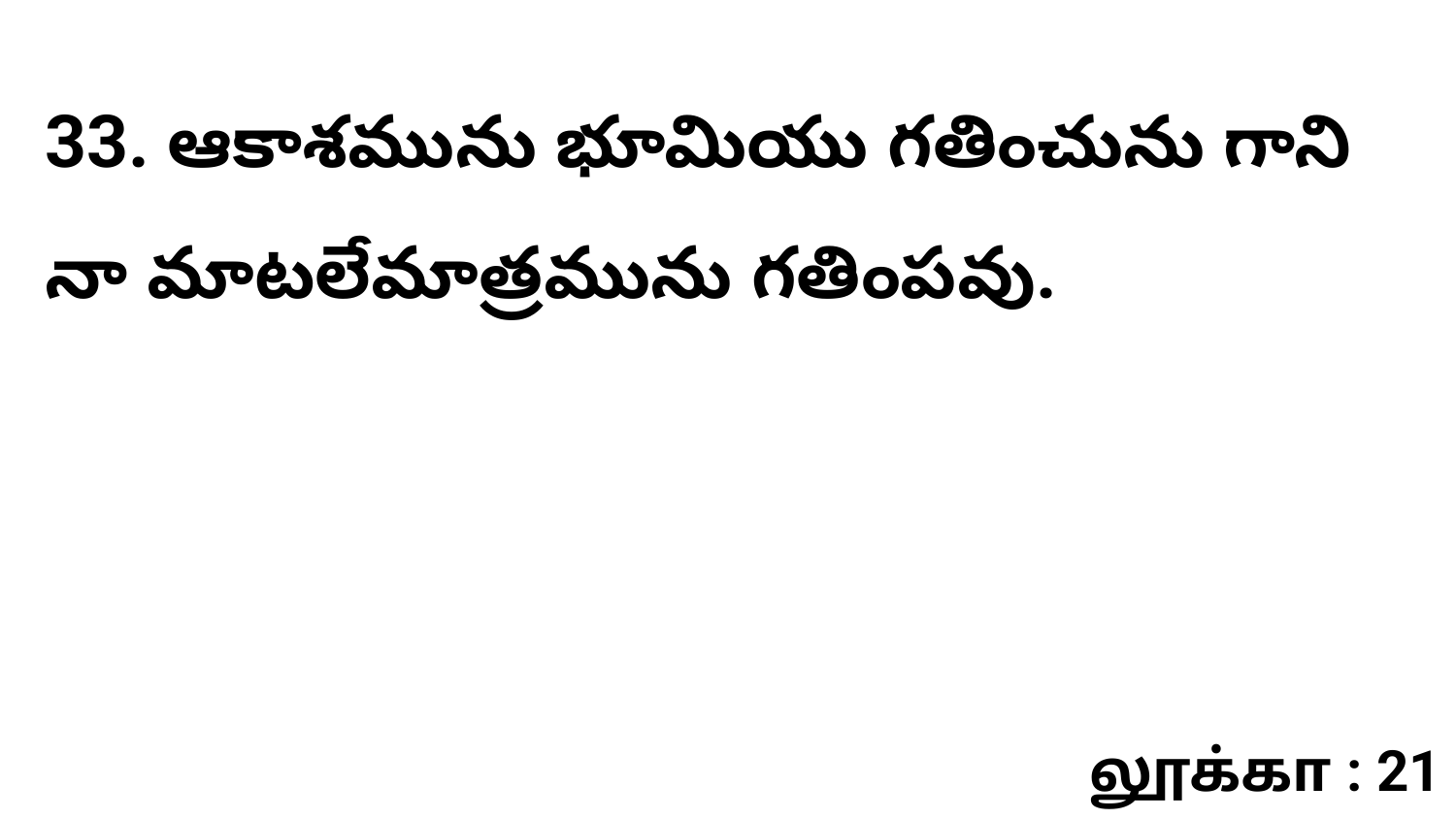

33. ఆకాశమును భూమియు గతించును గాని నా మాటలేమాత్రమును గతింపవు.
லூக்கா : 21